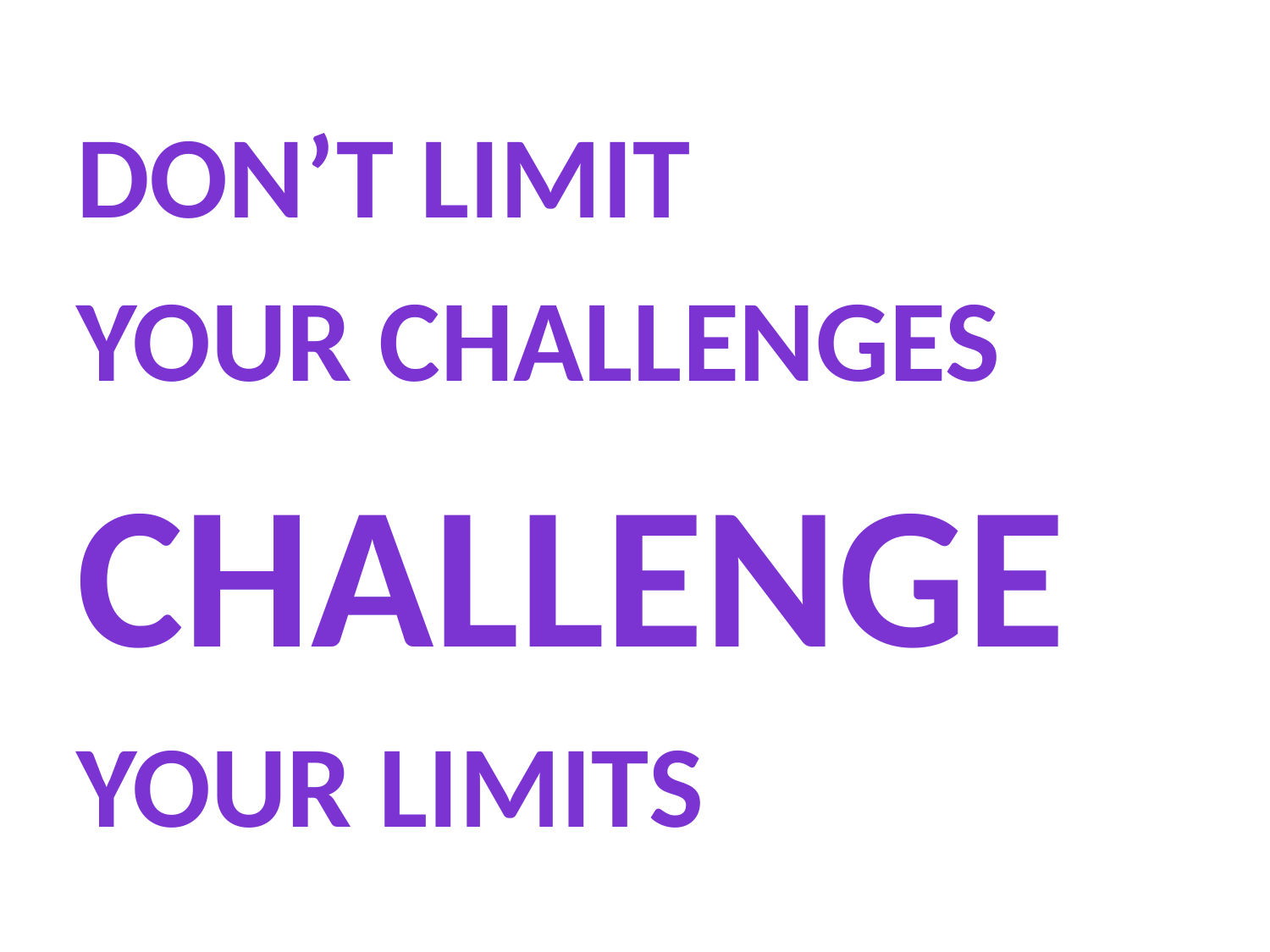

Don’t limit
your challenges
Challenge
your limits